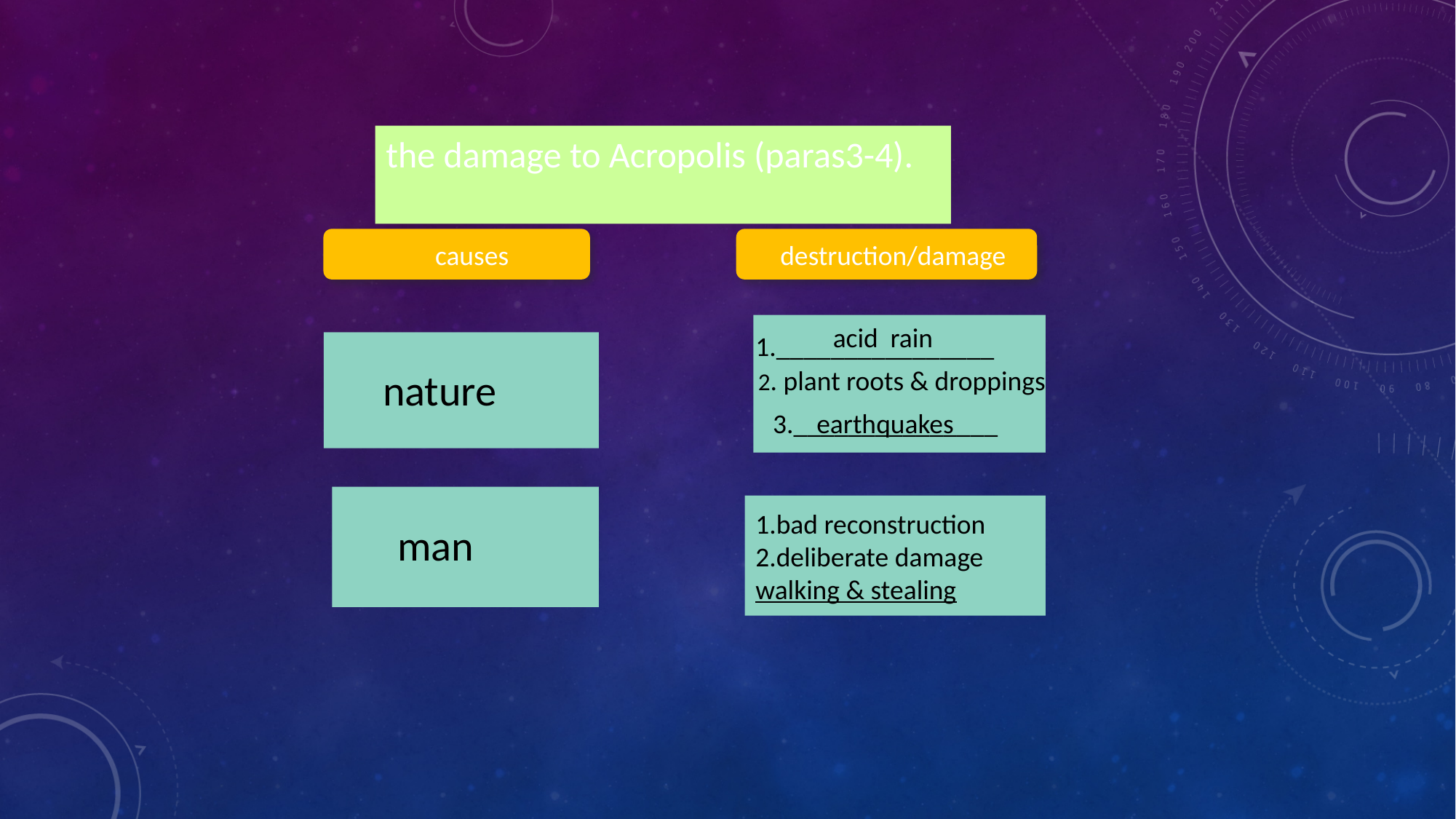

the damage to Acropolis (paras3-4).
     causes
     destruction/damage
acid  rain

2. plant roots & droppings
3._______________
earthquakes

1.________________

nature

   man

1.bad reconstruction
2.deliberate damage
walking & stealing